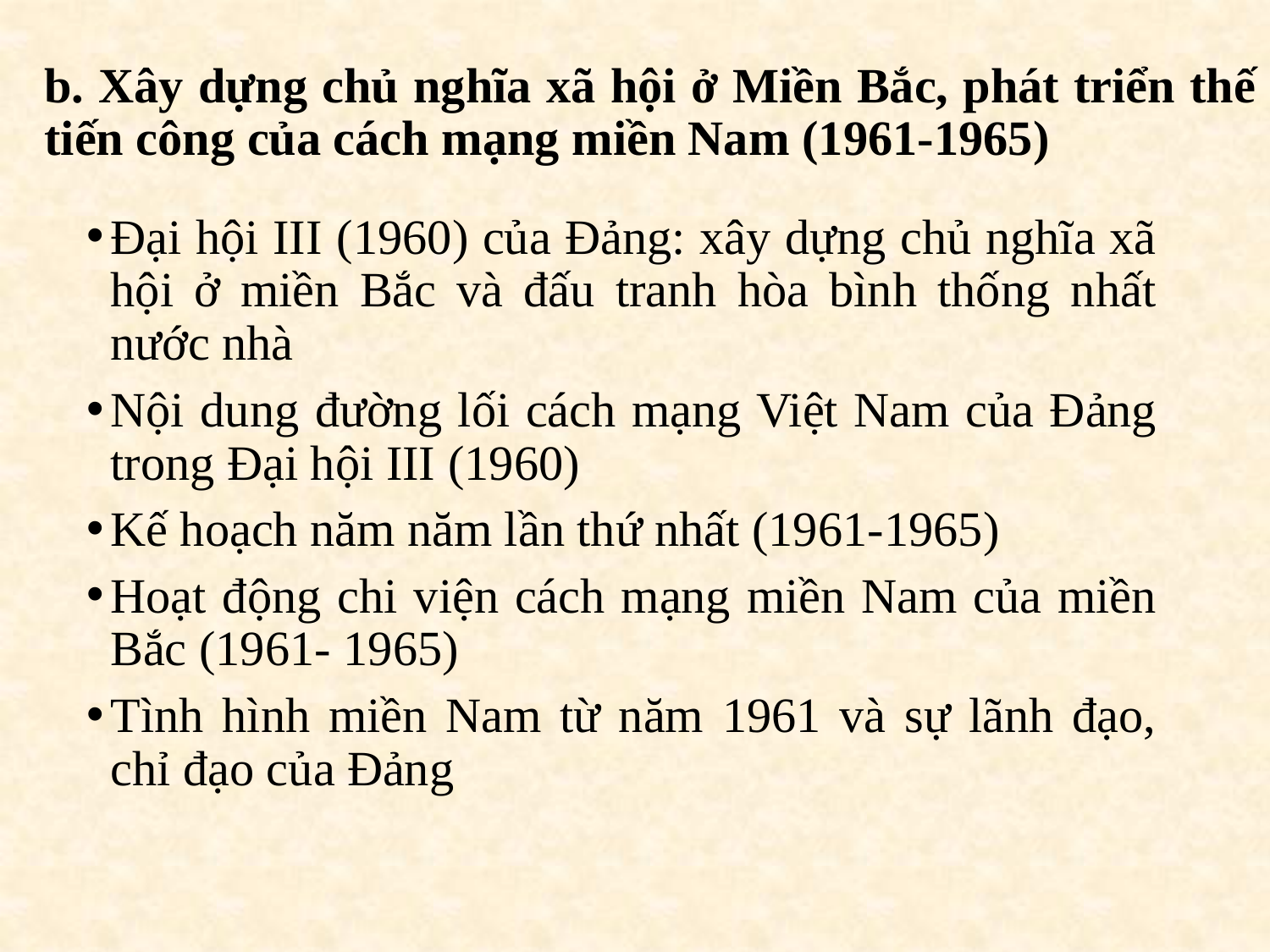

# b. Xây dựng chủ nghĩa xã hội ở Miền Bắc, phát triển thế tiến công của cách mạng miền Nam (1961-1965)
Đại hội III (1960) của Đảng: xây dựng chủ nghĩa xã hội ở miền Bắc và đấu tranh hòa bình thống nhất nước nhà
Nội dung đường lối cách mạng Việt Nam của Đảng trong Đại hội III (1960)
Kế hoạch năm năm lần thứ nhất (1961-1965)
Hoạt động chi viện cách mạng miền Nam của miền Bắc (1961- 1965)
Tình hình miền Nam từ năm 1961 và sự lãnh đạo, chỉ đạo của Đảng